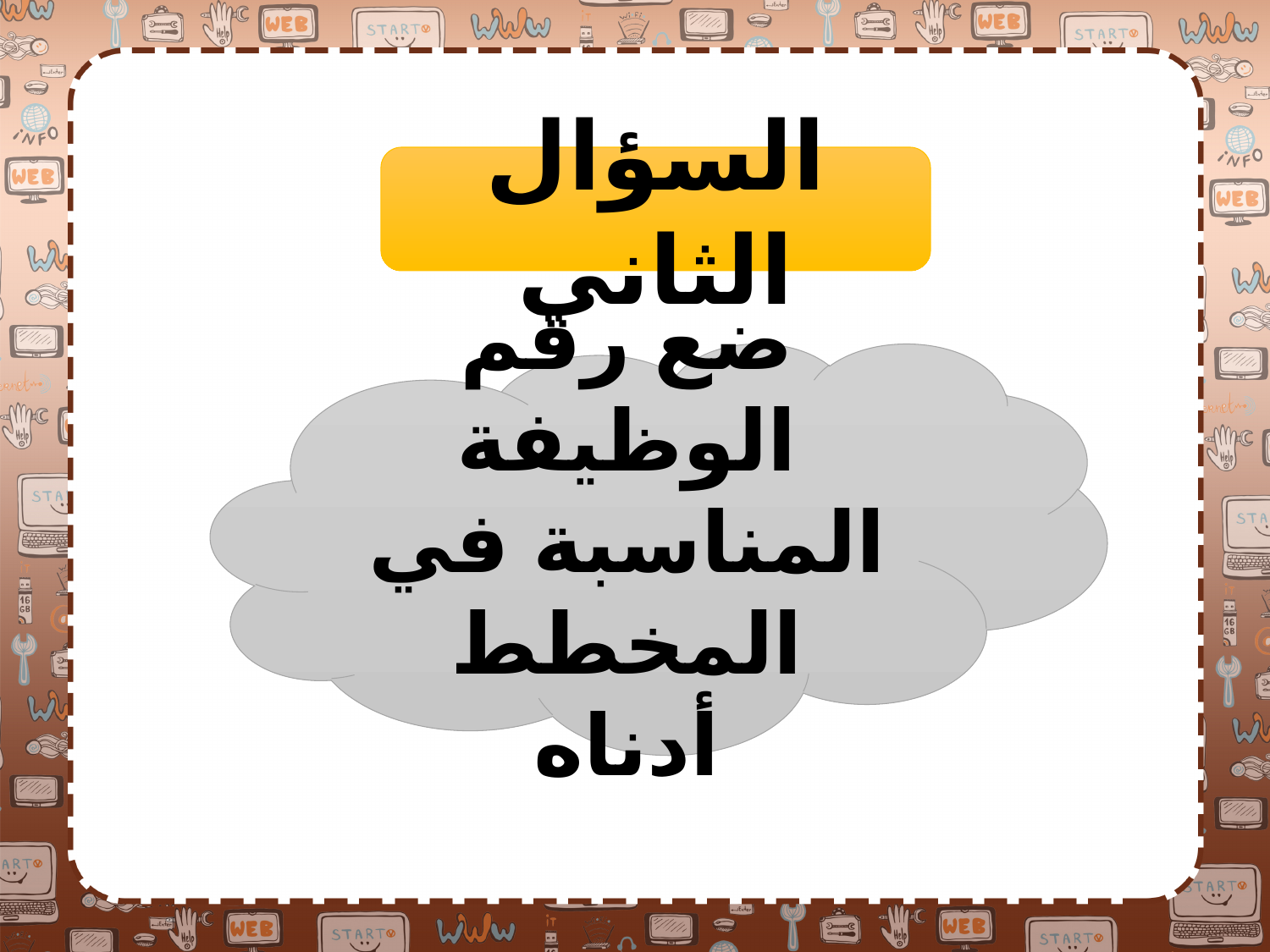

السؤال الثاني
ضع رقم الوظيفة المناسبة في المخطط أدناه